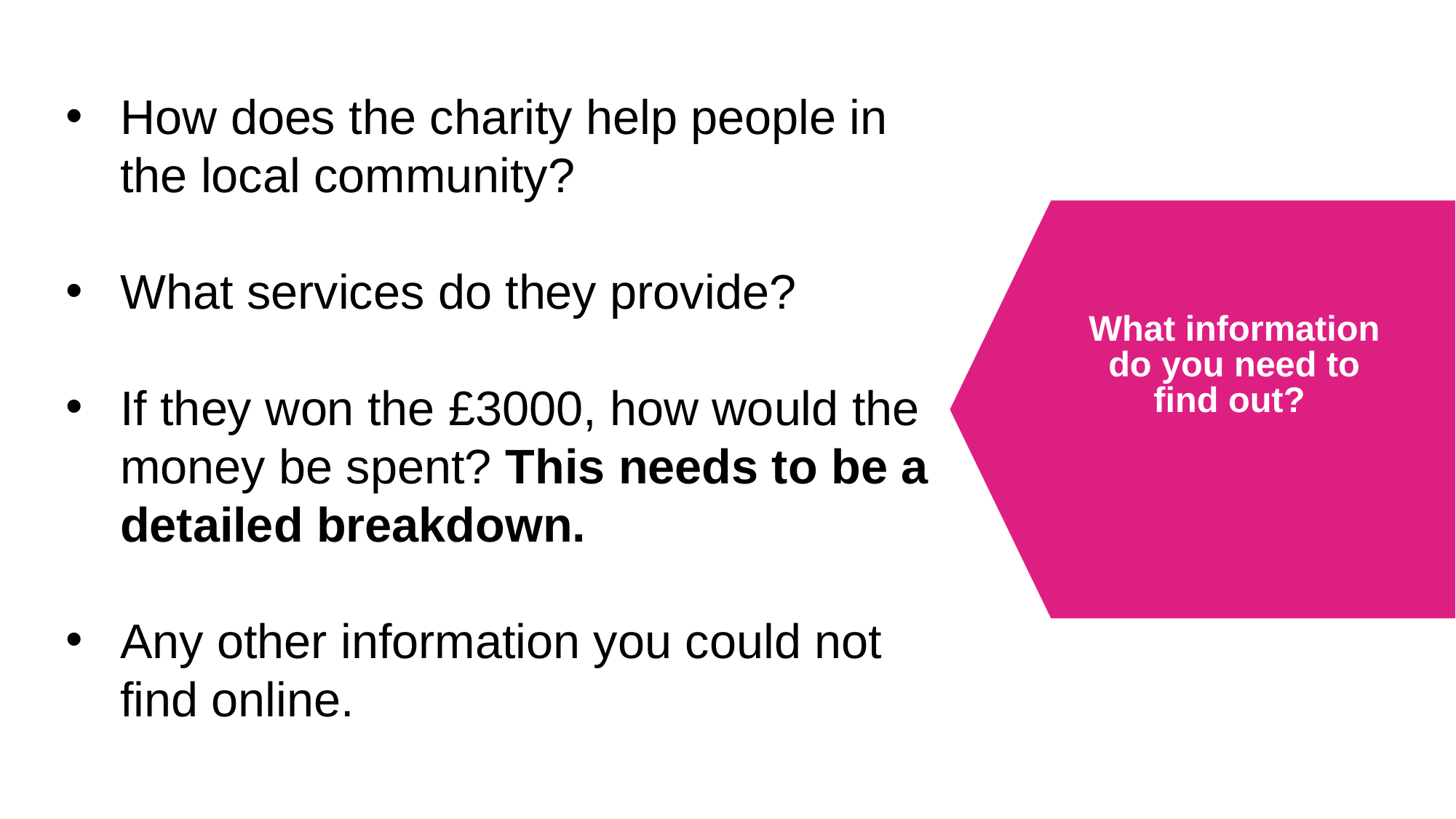

How does the charity help people in the local community?

What services do they provide?

If they won the £3000, how would the money be spent? This needs to be a detailed breakdown.

Any other information you could not find online.

# What information do you need to find out?